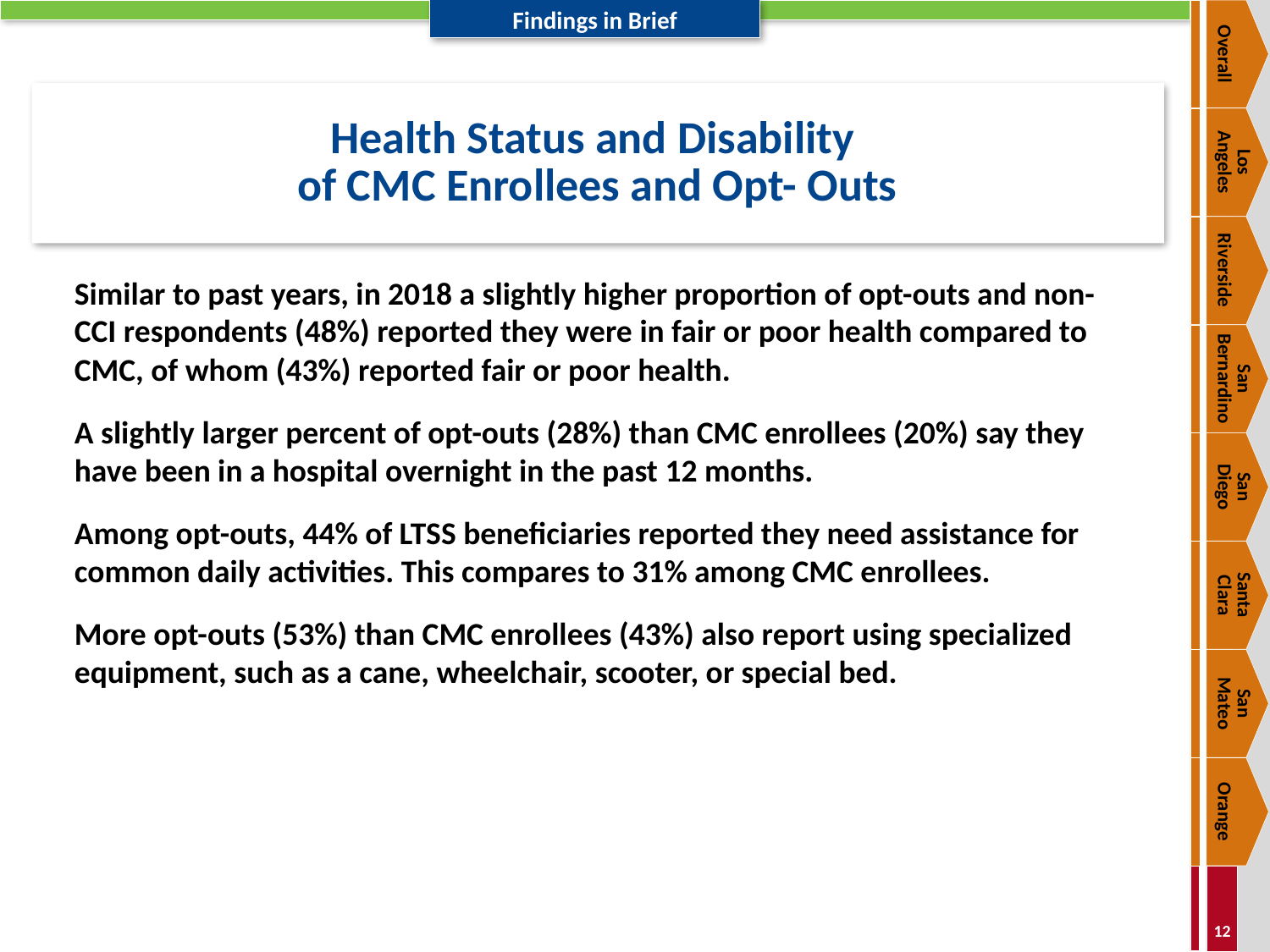

Overall
# Health Status and Disability of CMC Enrollees and Opt- Outs
Los
Angeles
Riverside
Similar to past years, in 2018 a slightly higher proportion of opt-outs and non-CCI respondents (48%) reported they were in fair or poor health compared to CMC, of whom (43%) reported fair or poor health.
A slightly larger percent of opt-outs (28%) than CMC enrollees (20%) say they have been in a hospital overnight in the past 12 months.
Among opt-outs, 44% of LTSS beneficiaries reported they need assistance for common daily activities. This compares to 31% among CMC enrollees.
More opt-outs (53%) than CMC enrollees (43%) also report using specialized equipment, such as a cane, wheelchair, scooter, or special bed.

San Bernardino
San
Diego
Santa
Clara
San
Mateo
Orange